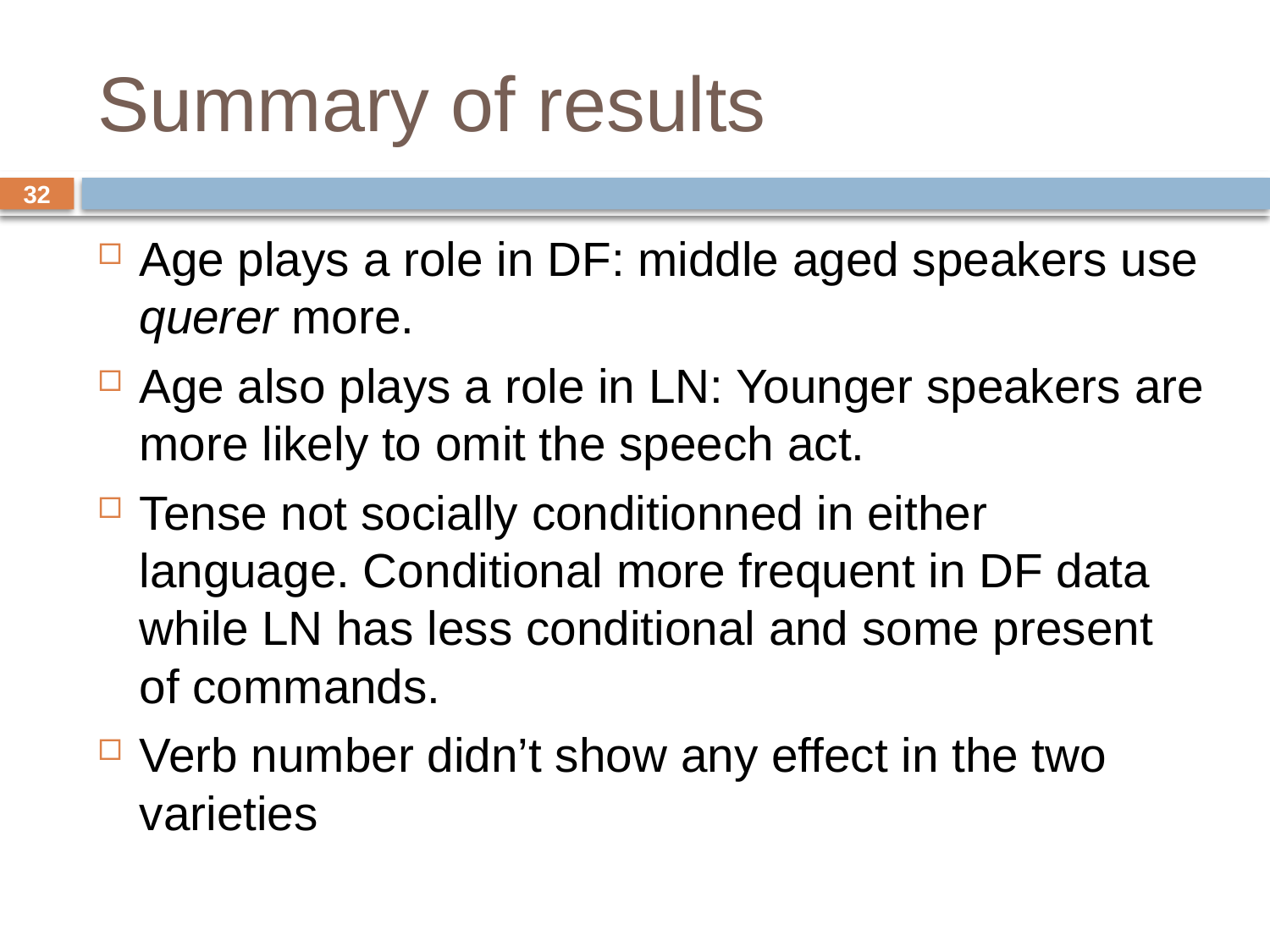

# Summary of results
32
Age plays a role in DF: middle aged speakers use querer more.
Age also plays a role in LN: Younger speakers are more likely to omit the speech act.
Tense not socially conditionned in either language. Conditional more frequent in DF data while LN has less conditional and some present of commands.
Verb number didn’t show any effect in the two varieties